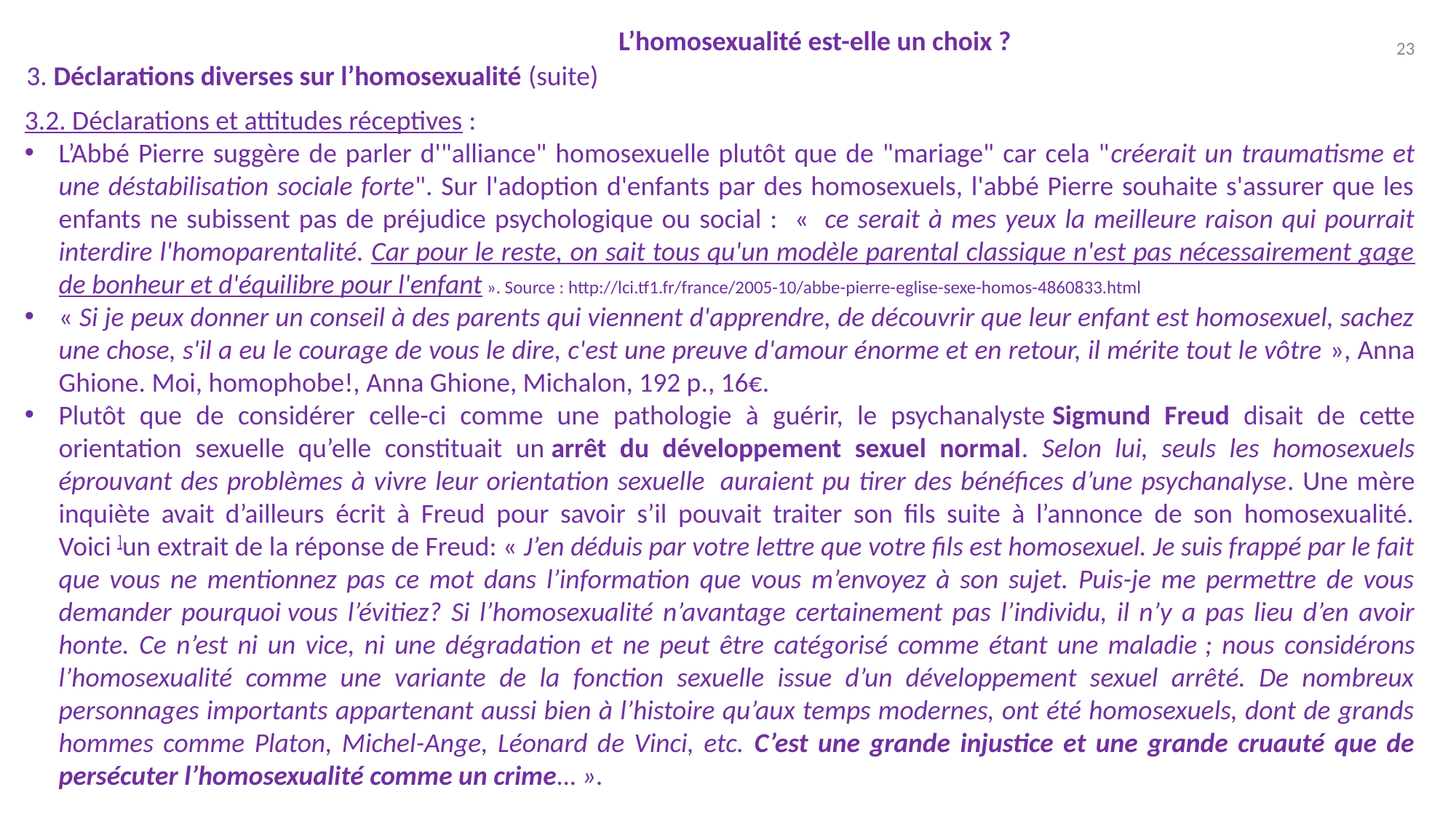

L’homosexualité est-elle un choix ?
23
3. Déclarations diverses sur l’homosexualité (suite)
3.2. Déclarations et attitudes réceptives :
L’Abbé Pierre suggère de parler d'"alliance" homosexuelle plutôt que de "mariage" car cela "créerait un traumatisme et une déstabilisation sociale forte". Sur l'adoption d'enfants par des homosexuels, l'abbé Pierre souhaite s'assurer que les enfants ne subissent pas de préjudice psychologique ou social :  «  ce serait à mes yeux la meilleure raison qui pourrait interdire l'homoparentalité. Car pour le reste, on sait tous qu'un modèle parental classique n'est pas nécessairement gage de bonheur et d'équilibre pour l'enfant ». Source : http://lci.tf1.fr/france/2005-10/abbe-pierre-eglise-sexe-homos-4860833.html
« Si je peux donner un conseil à des parents qui viennent d'apprendre, de découvrir que leur enfant est homosexuel, sachez une chose, s'il a eu le courage de vous le dire, c'est une preuve d'amour énorme et en retour, il mérite tout le vôtre », Anna Ghione. Moi, homophobe!, Anna Ghione, Michalon, 192 p., 16€.
Plutôt que de considérer celle-ci comme une pathologie à guérir, le psychanalyste Sigmund Freud disait de cette orientation sexuelle qu’elle constituait un arrêt du développement sexuel normal. Selon lui, seuls les homosexuels éprouvant des problèmes à vivre leur orientation sexuelle  auraient pu tirer des bénéfices d’une psychanalyse. Une mère inquiète avait d’ailleurs écrit à Freud pour savoir s’il pouvait traiter son fils suite à l’annonce de son homosexualité. Voici ]un extrait de la réponse de Freud: « J’en déduis par votre lettre que votre fils est homosexuel. Je suis frappé par le fait que vous ne mentionnez pas ce mot dans l’information que vous m’envoyez à son sujet. Puis-je me permettre de vous demander pourquoi vous l’évitiez? Si l’homosexualité n’avantage certainement pas l’individu, il n’y a pas lieu d’en avoir honte. Ce n’est ni un vice, ni une dégradation et ne peut être catégorisé comme étant une maladie ; nous considérons l’homosexualité comme une variante de la fonction sexuelle issue d’un développement sexuel arrêté. De nombreux personnages importants appartenant aussi bien à l’histoire qu’aux temps modernes, ont été homosexuels, dont de grands hommes comme Platon, Michel-Ange, Léonard de Vinci, etc. C’est une grande injustice et une grande cruauté que de persécuter l’homosexualité comme un crime… ».